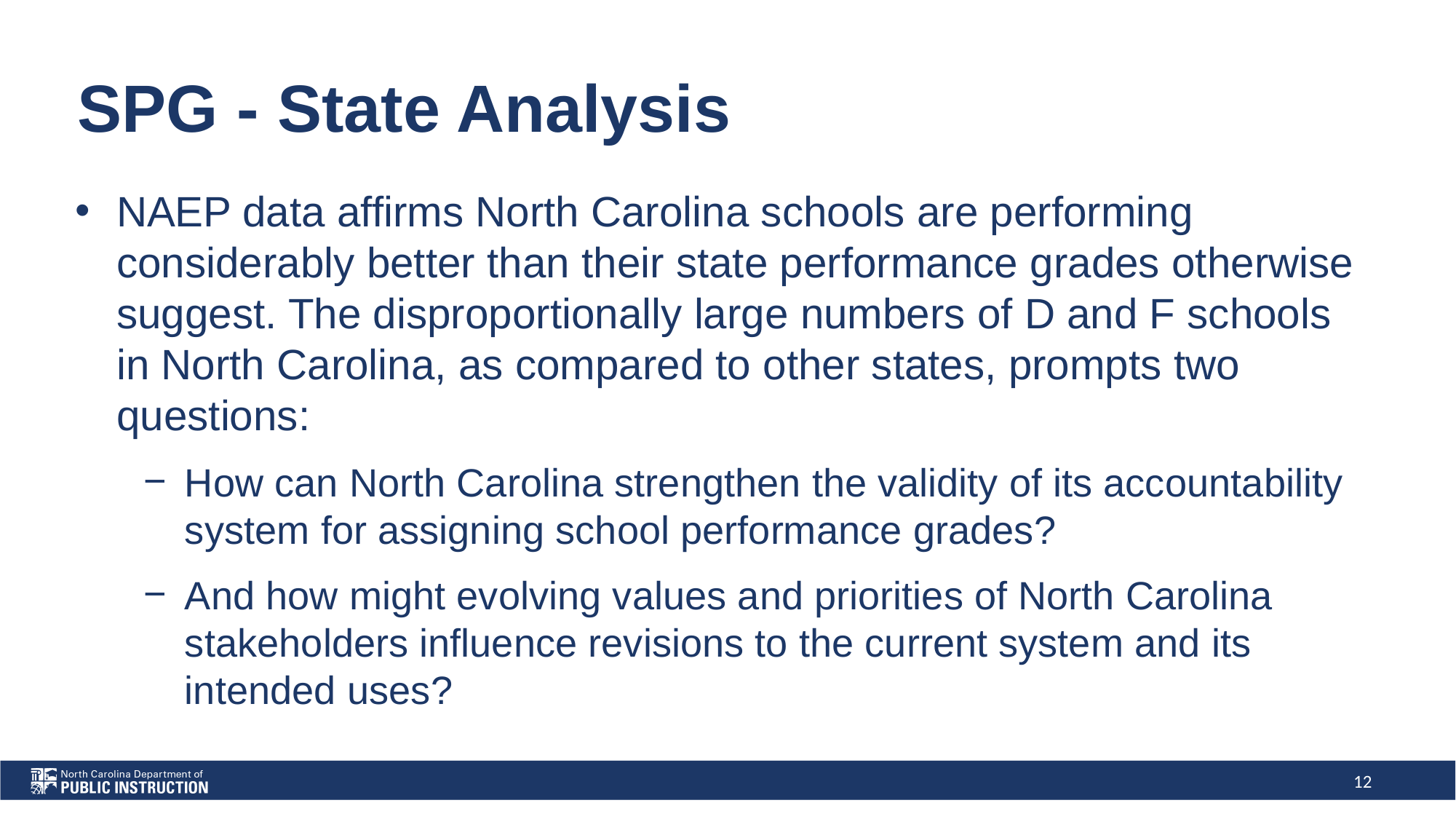

# SPG - State Analysis
NAEP data affirms North Carolina schools are performing considerably better than their state performance grades otherwise suggest. The disproportionally large numbers of D and F schools in North Carolina, as compared to other states, prompts two questions:
How can North Carolina strengthen the validity of its accountability system for assigning school performance grades?
And how might evolving values and priorities of North Carolina stakeholders influence revisions to the current system and its intended uses?
12